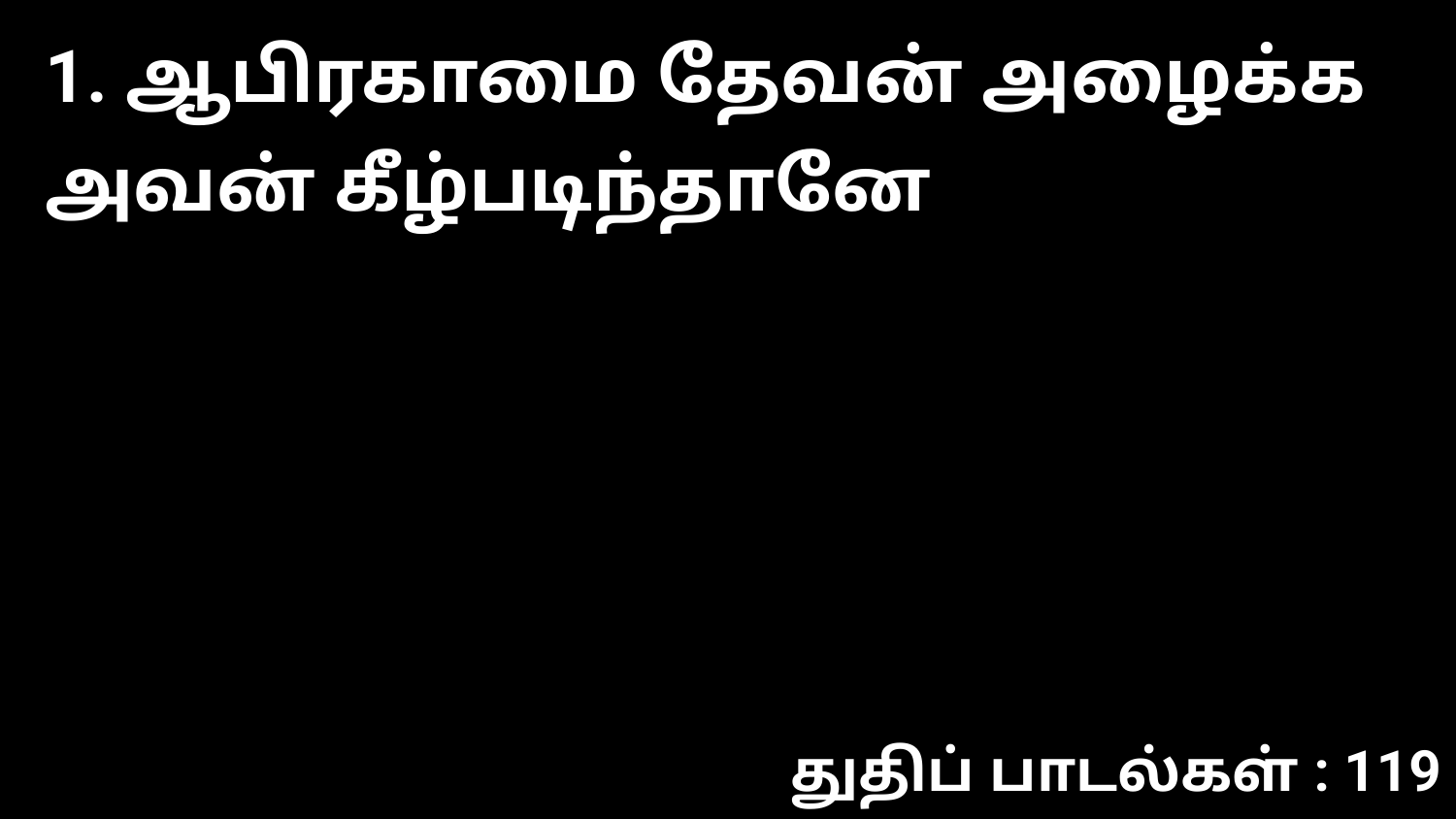

1. ஆபிரகாமை தேவன் அழைக்க அவன் கீழ்படிந்தானே
துதிப் பாடல்கள் : 119